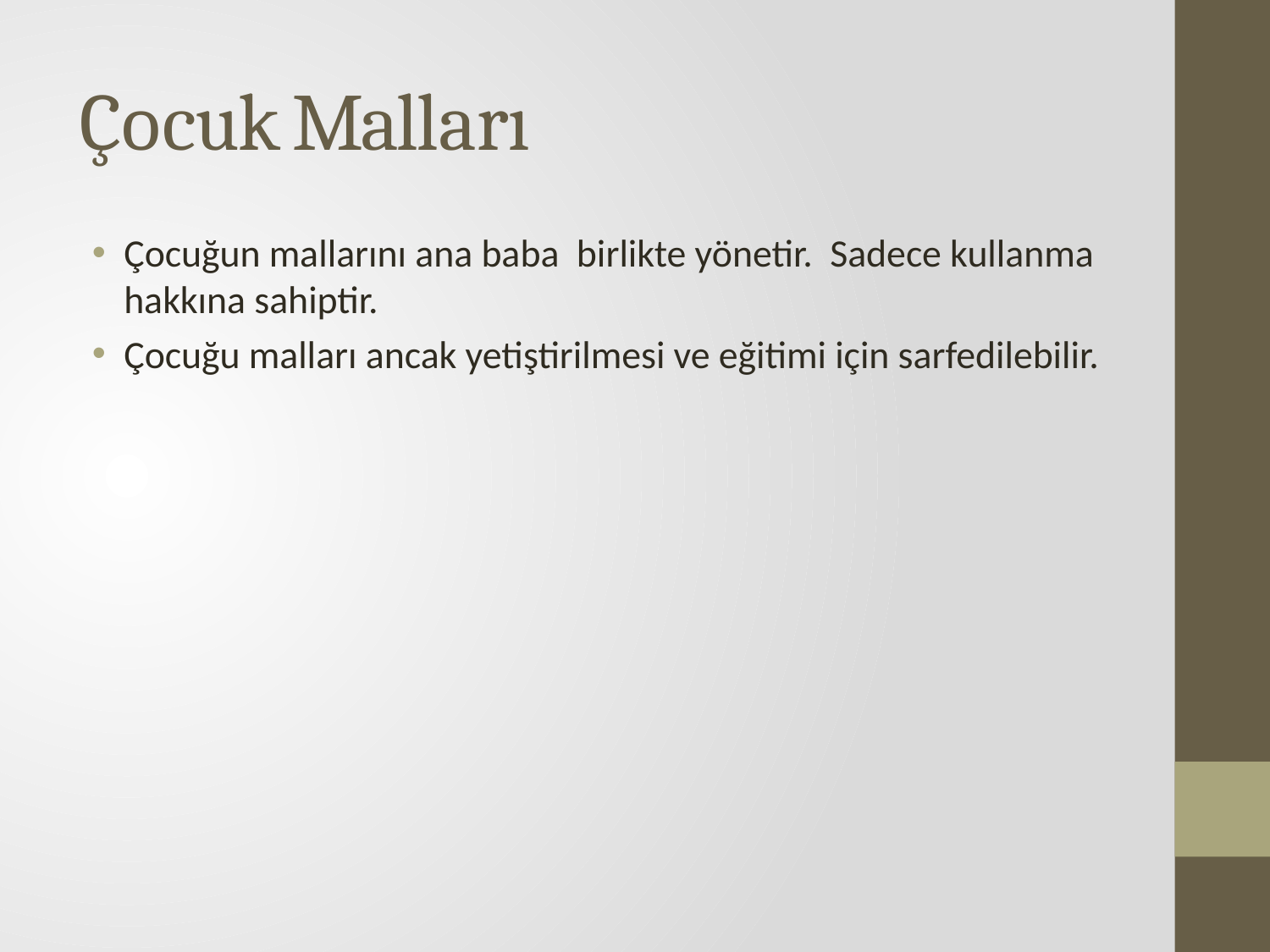

# Çocuk Malları
Çocuğun mallarını ana baba  birlikte yönetir.  Sadece kullanma hakkına sahiptir.
Çocuğu malları ancak yetiştirilmesi ve eğitimi için sarfedilebilir.